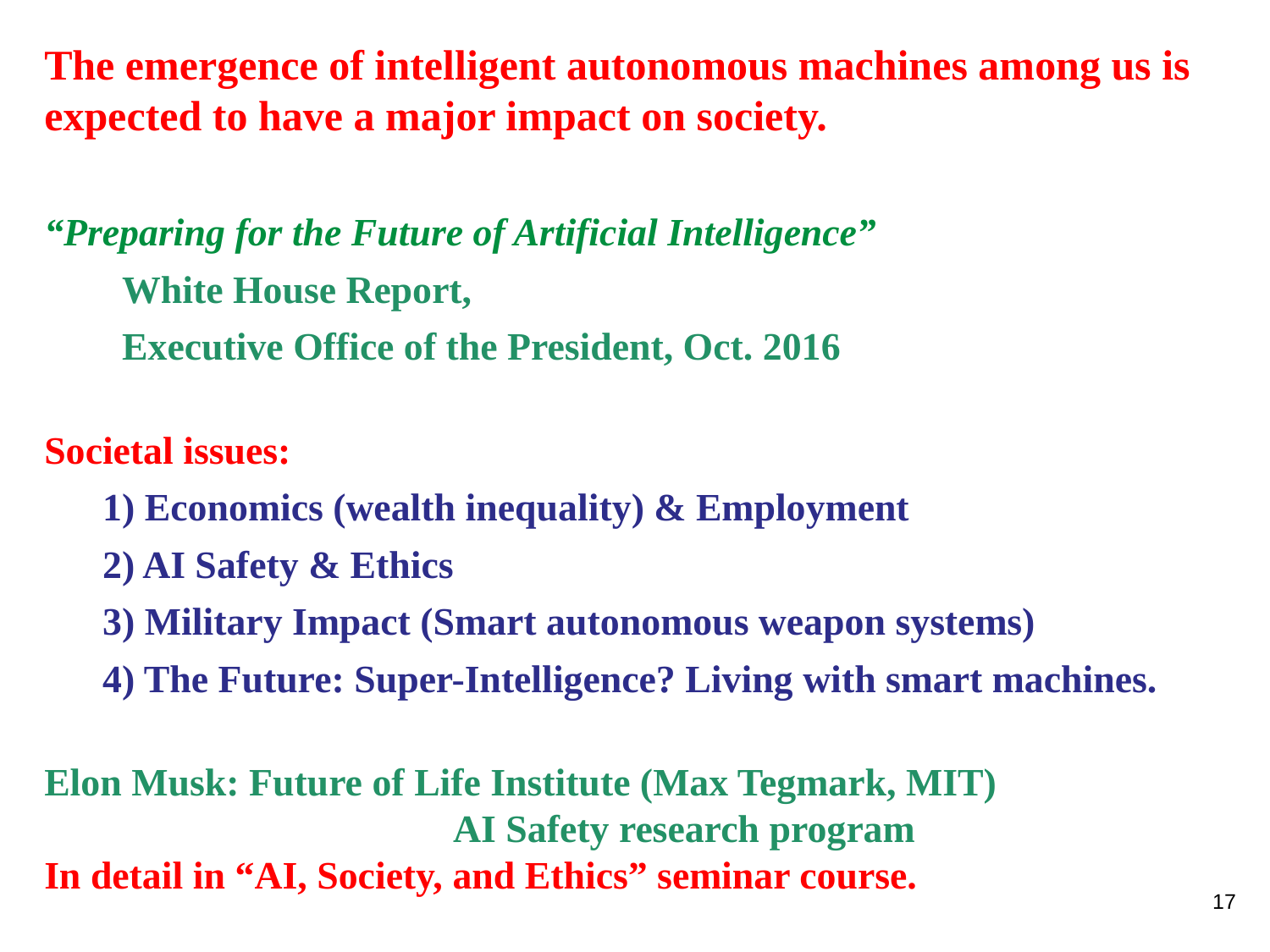

The emergence of intelligent autonomous machines among us is expected to have a major impact on society.

“Preparing for the Future of Artificial Intelligence”
        White House Report,
        Executive Office of the President, Oct. 2016

Societal issues:
      1) Economics (wealth inequality) & Employment
      2) AI Safety & Ethics
      3) Military Impact (Smart autonomous weapon systems)
      4) The Future: Super-Intelligence? Living with smart machines.

Elon Musk: Future of Life Institute (Max Tegmark, MIT)
                                          AI Safety research program
In detail in “AI, Society, and Ethics” seminar course.
17